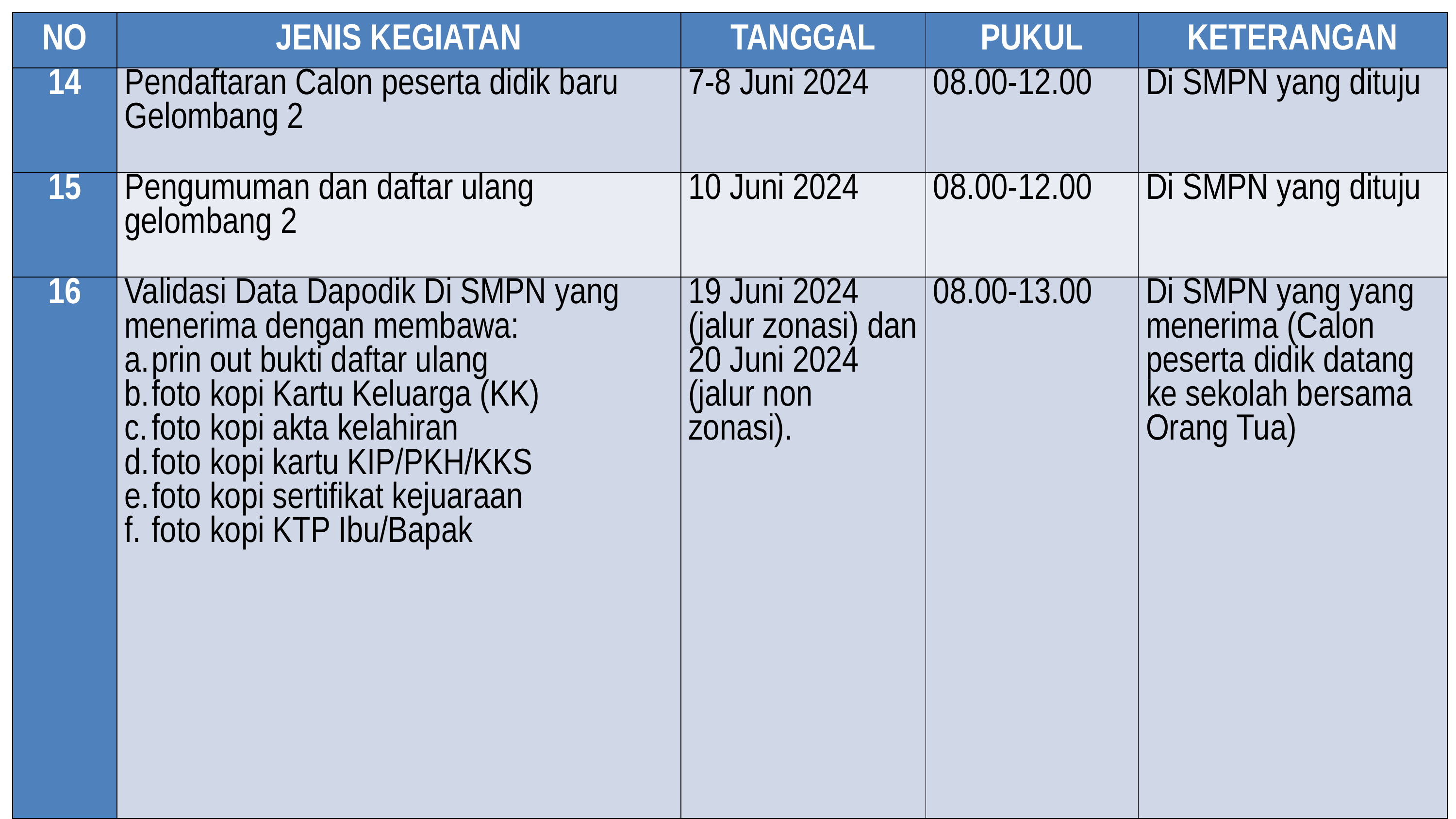

| NO | JENIS KEGIATAN | TANGGAL | PUKUL | KETERANGAN |
| --- | --- | --- | --- | --- |
| 14 | Pendaftaran Calon peserta didik baru Gelombang 2 | 7-8 Juni 2024 | 08.00-12.00 | Di SMPN yang dituju |
| 15 | Pengumuman dan daftar ulang gelombang 2 | 10 Juni 2024 | 08.00-12.00 | Di SMPN yang dituju |
| 16 | Validasi Data Dapodik Di SMPN yang menerima dengan membawa: prin out bukti daftar ulang foto kopi Kartu Keluarga (KK) foto kopi akta kelahiran foto kopi kartu KIP/PKH/KKS foto kopi sertifikat kejuaraan foto kopi KTP Ibu/Bapak | 19 Juni 2024 (jalur zonasi) dan 20 Juni 2024 (jalur non zonasi). | 08.00-13.00 | Di SMPN yang yang menerima (Calon peserta didik datang ke sekolah bersama Orang Tua) |